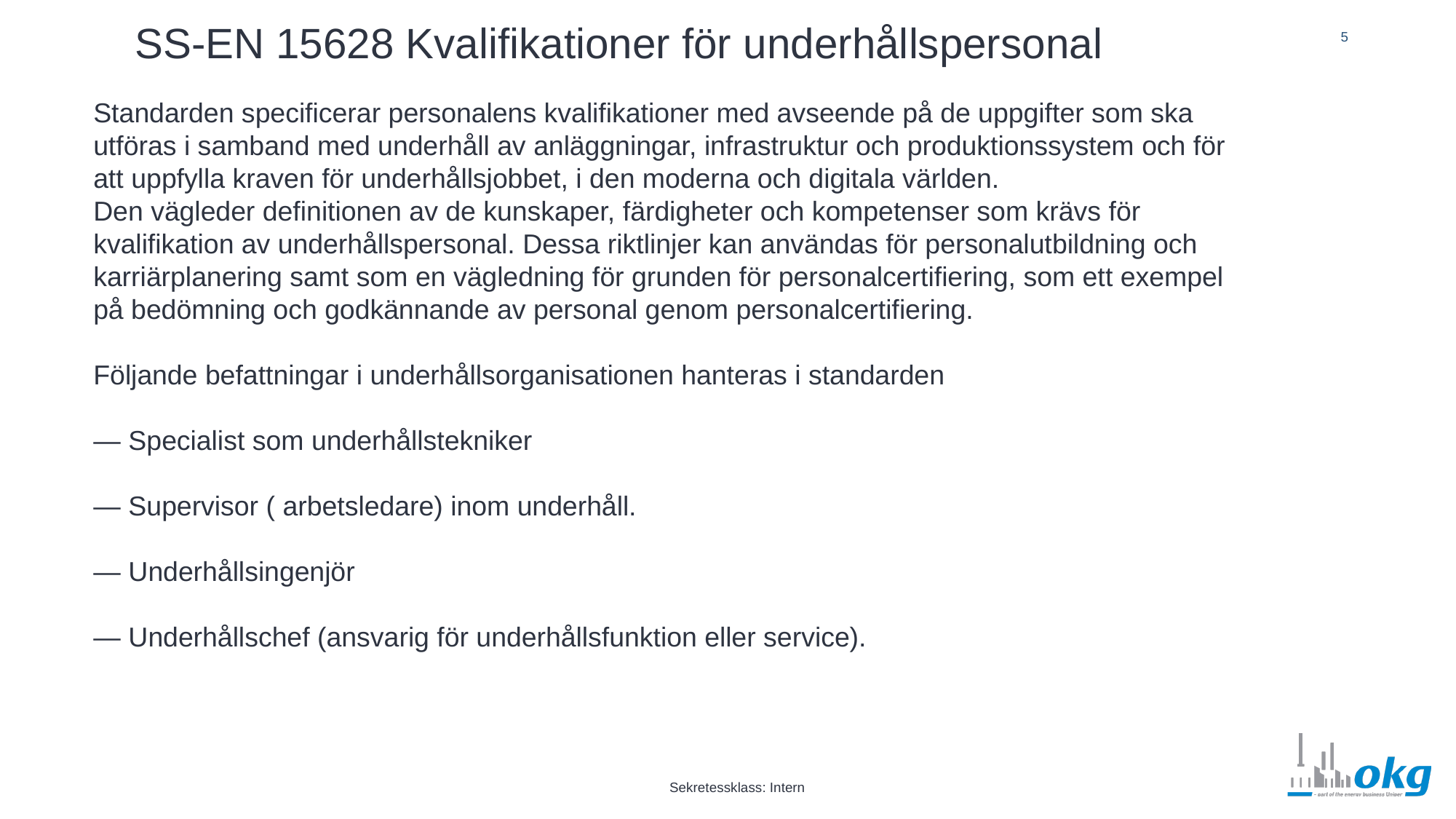

5
SS-EN 15628 Kvalifikationer för underhållspersonal

Standarden specificerar personalens kvalifikationer med avseende på de uppgifter som ska utföras i samband med underhåll av anläggningar, infrastruktur och produktionssystem och för att uppfylla kraven för underhållsjobbet, i den moderna och digitala världen.
Den vägleder definitionen av de kunskaper, färdigheter och kompetenser som krävs för kvalifikation av underhållspersonal. Dessa riktlinjer kan användas för personalutbildning och karriärplanering samt som en vägledning för grunden för personalcertifiering, som ett exempel på bedömning och godkännande av personal genom personalcertifiering.

Följande befattningar i underhållsorganisationen hanteras i standarden

— Specialist som underhållstekniker

— Supervisor ( arbetsledare) inom underhåll.

— Underhållsingenjör

— Underhållschef (ansvarig för underhållsfunktion eller service).

Sekretessklass: Intern